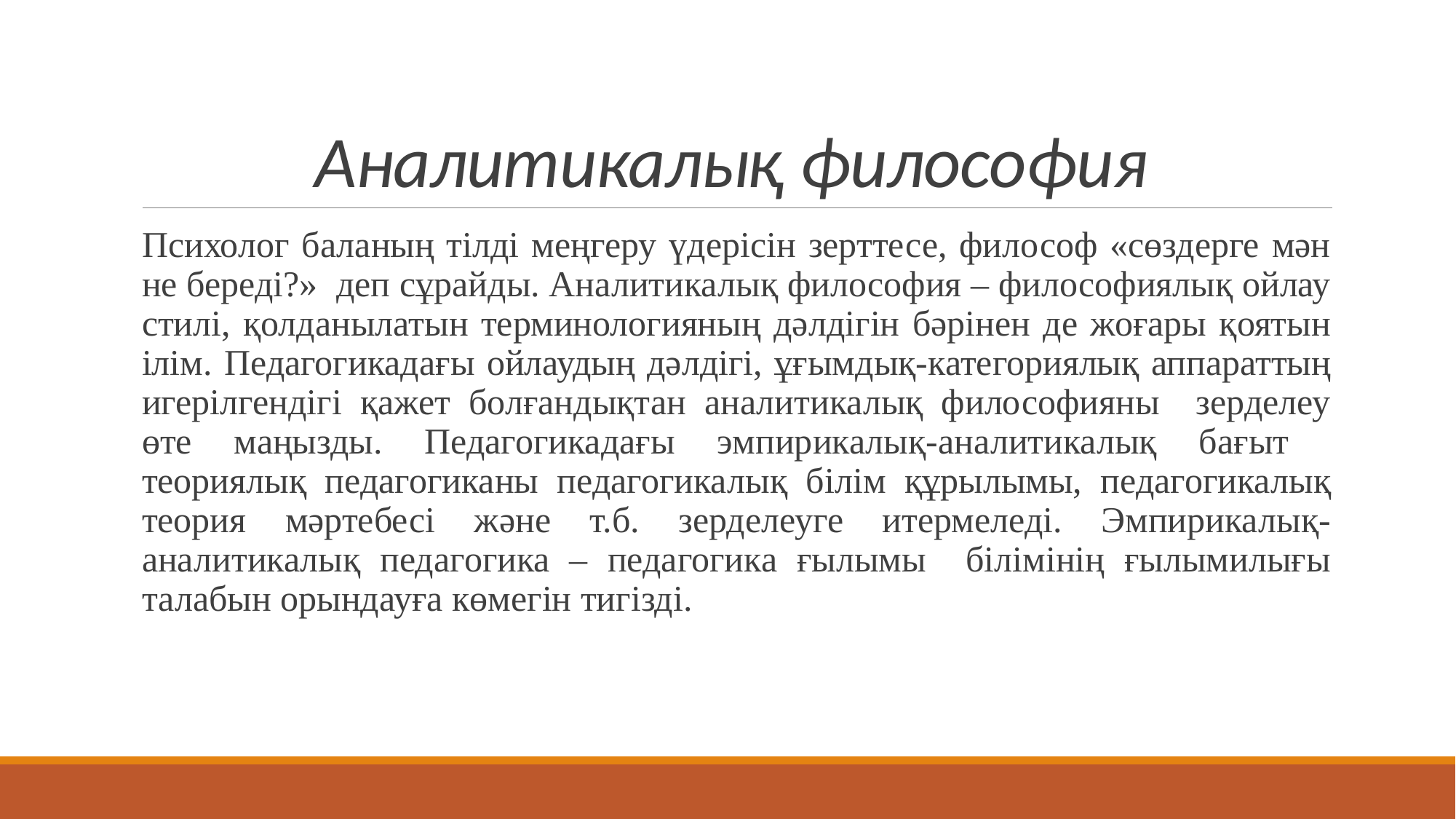

# Аналитикалық философия
Психолог баланың тілді меңгеру үдерісін зерттесе, философ «сөздерге мән не береді?»  деп сұрайды. Аналитикалық философия – философиялық ойлау стилі, қолданылатын терминологияның дәлдігін бәрінен де жоғары қоятын ілім. Педагогикадағы ойлаудың дәлдігі, ұғымдық-категориялық аппараттың игерілгендігі қажет болғандықтан аналитикалық философияны  зерделеу өте маңызды. Педагогикадағы эмпирикалық-аналитикалық бағыт  теориялық педагогиканы педагогикалық білім құрылымы, педагогикалық теория мәртебесі және т.б. зерделеуге итермеледі. Эмпирикалық-аналитикалық педагогика – педагогика ғылымы  білімінің ғылымилығы талабын орындауға көмегін тигізді.